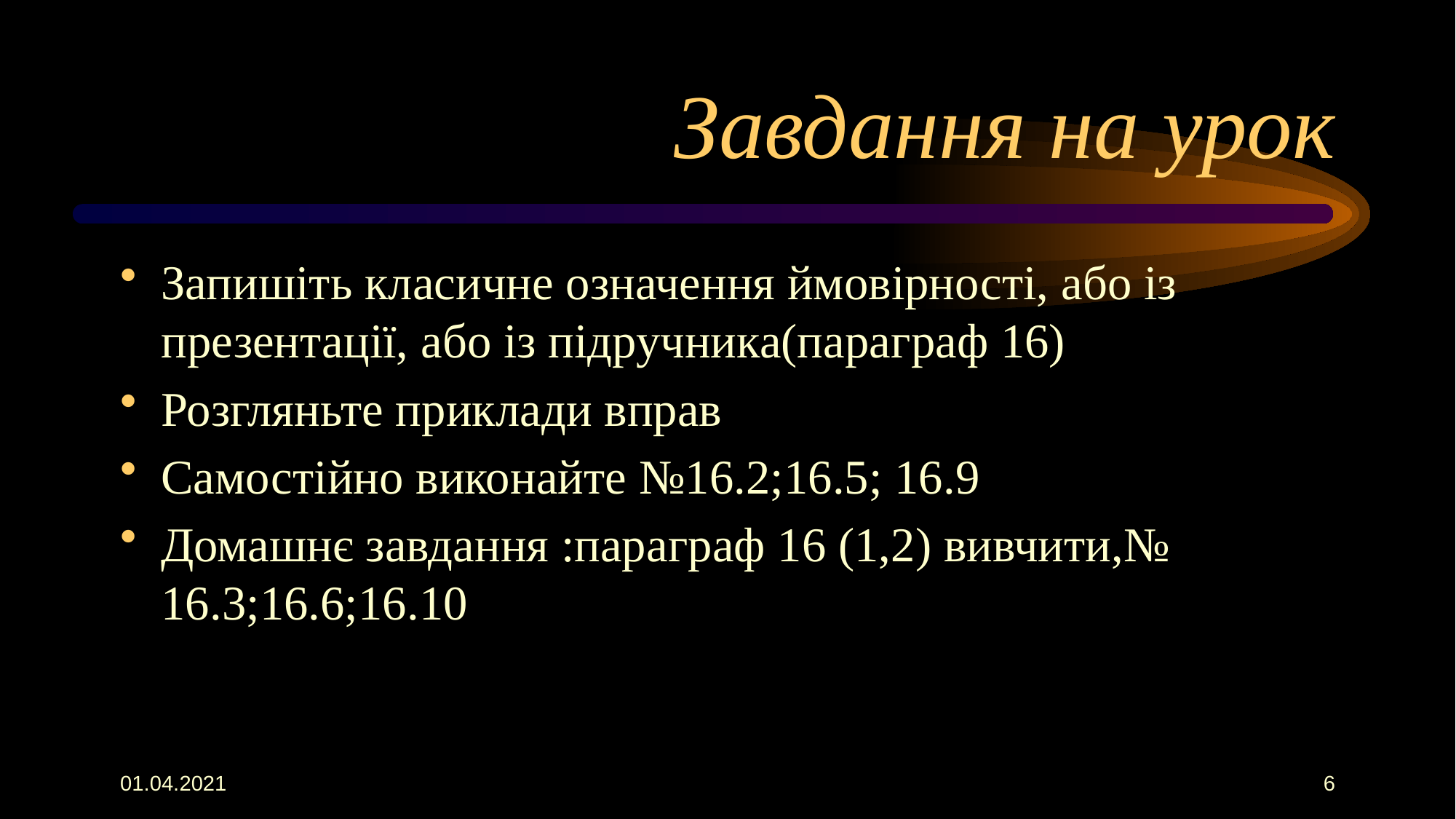

# Завдання на урок
Запишіть класичне означення ймовірності, або із презентації, або із підручника(параграф 16)
Розгляньте приклади вправ
Самостійно виконайте №16.2;16.5; 16.9
Домашнє завдання :параграф 16 (1,2) вивчити,№ 16.3;16.6;16.10
01.04.2021
6